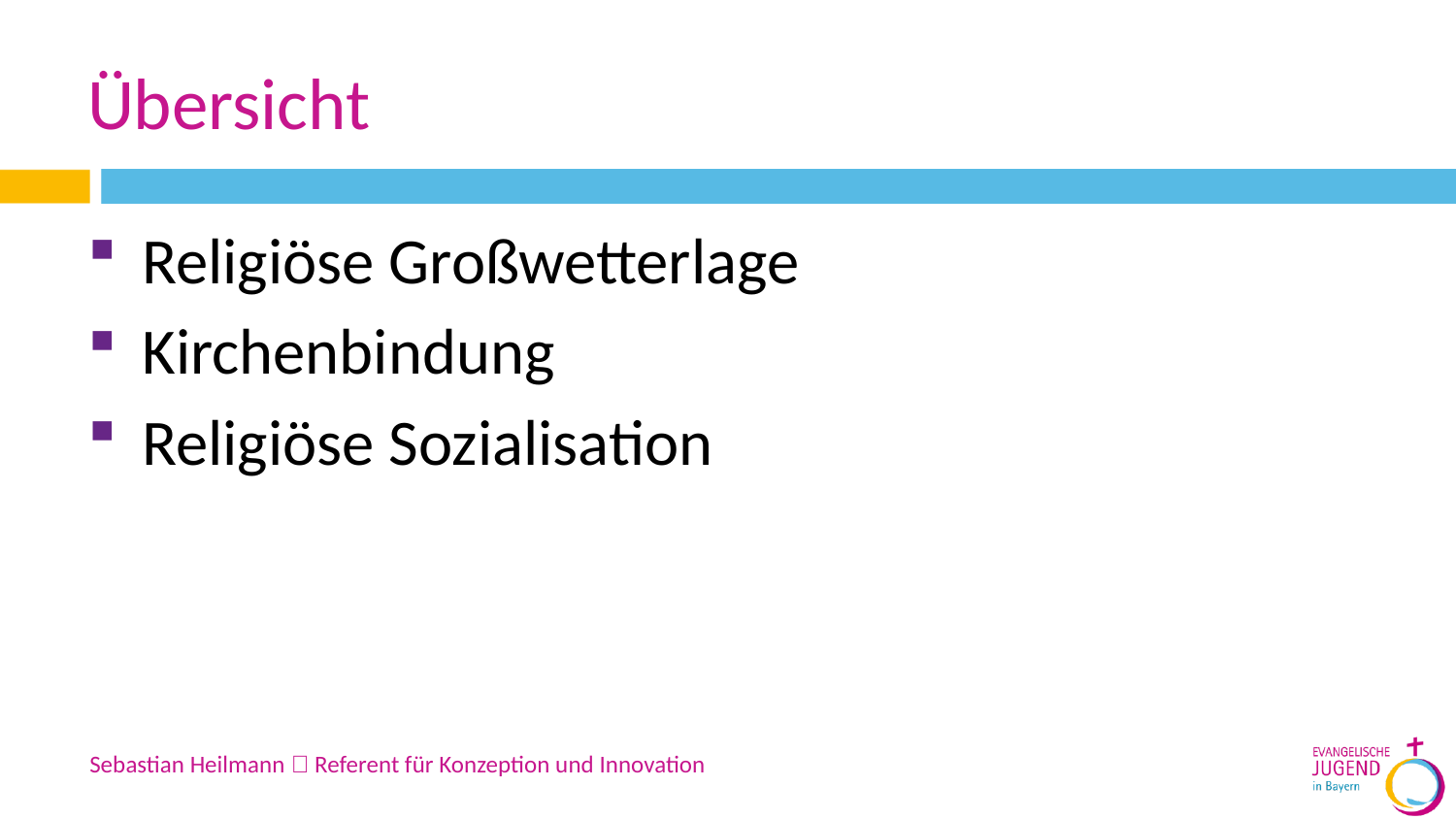

# Übersicht
Religiöse Großwetterlage
Kirchenbindung
Religiöse Sozialisation